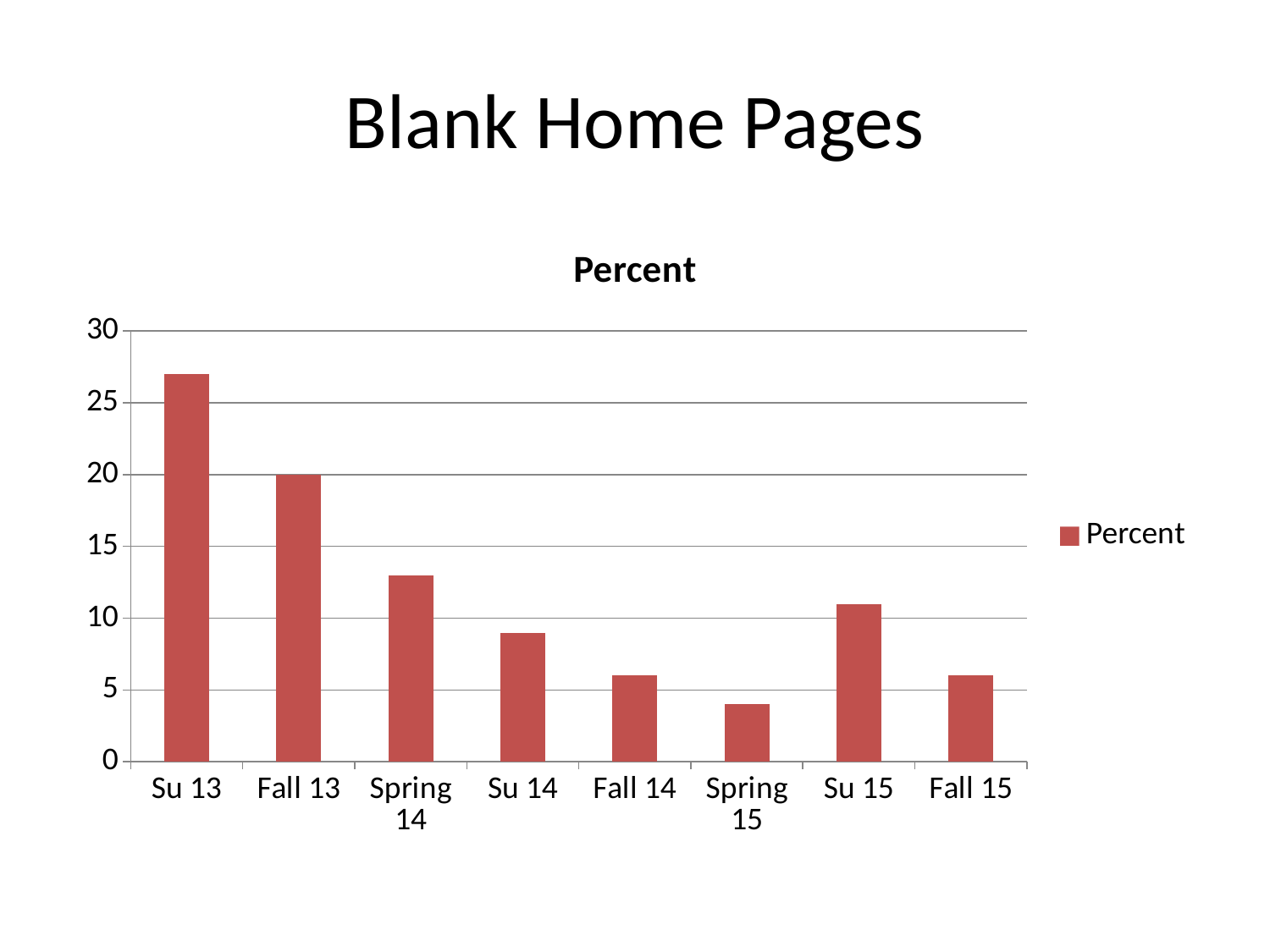

# Blank Home Pages

### Chart:

| Category | Percent |
|---|---|
| Su 13 | 27.0 |
| Fall 13 | 20.0 |
| Spring 14 | 13.0 |
| Su 14 | 9.0 |
| Fall 14 | 6.0 |
| Spring 15 | 4.0 |
| Su 15 | 11.0 |
| Fall 15 | 6.0 |